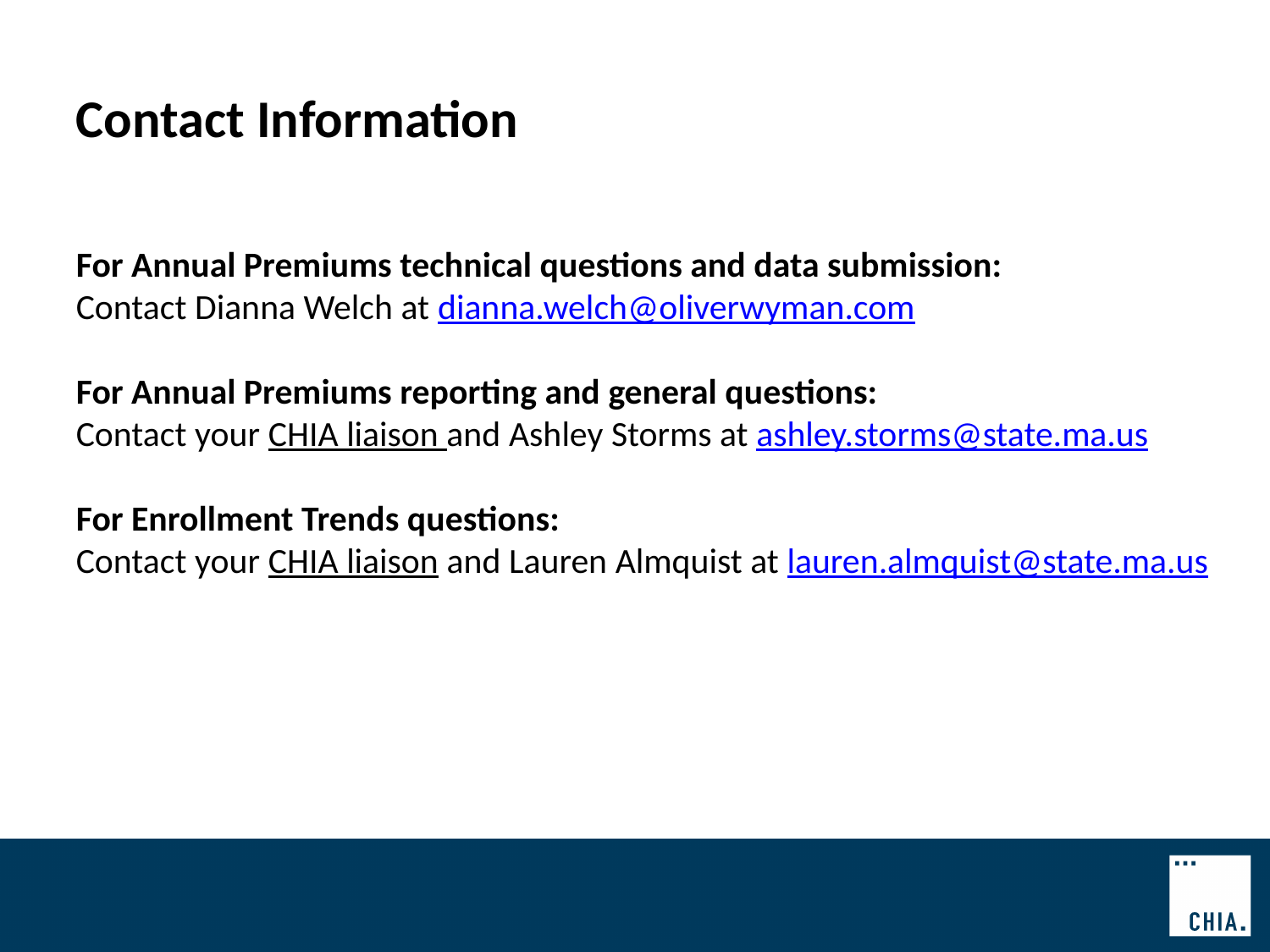

Contact Information
For Annual Premiums technical questions and data submission:
Contact Dianna Welch at dianna.welch@oliverwyman.com

For Annual Premiums reporting and general questions:
Contact your CHIA liaison and Ashley Storms at ashley.storms@state.ma.us

For Enrollment Trends questions:
Contact your CHIA liaison and Lauren Almquist at lauren.almquist@state.ma.us